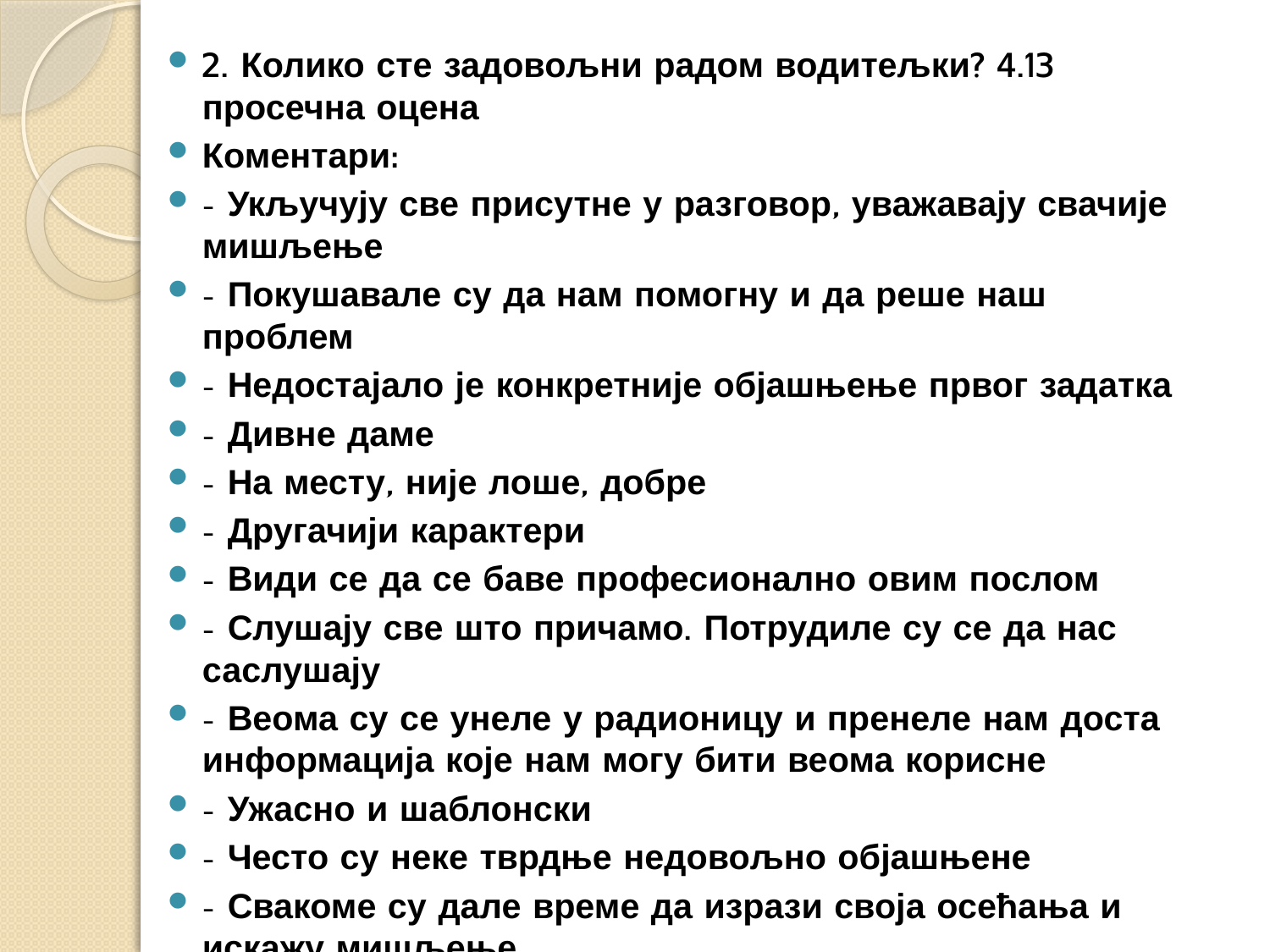

2. Колико сте задовољни радом водитељки? 4.13 просечна оцена
Коментари:
- Укључују све присутне у разговор, уважавају свачије мишљење
- Покушавале су да нам помогну и да реше наш проблем
- Недостајало је конкретније објашњење првог задатка
- Дивне даме
- На месту, није лоше, добре
- Другачији карактери
- Види се да се баве професионално овим послом
- Слушају све што причамо. Потрудиле су се да нас саслушају
- Веома су се унеле у радионицу и пренеле нам доста информација које нам могу бити веома корисне
- Ужасно и шаблонски
- Често су неке тврдње недовољно објашњене
- Свакоме су дале време да изрази своја осећања и искажу мишљење